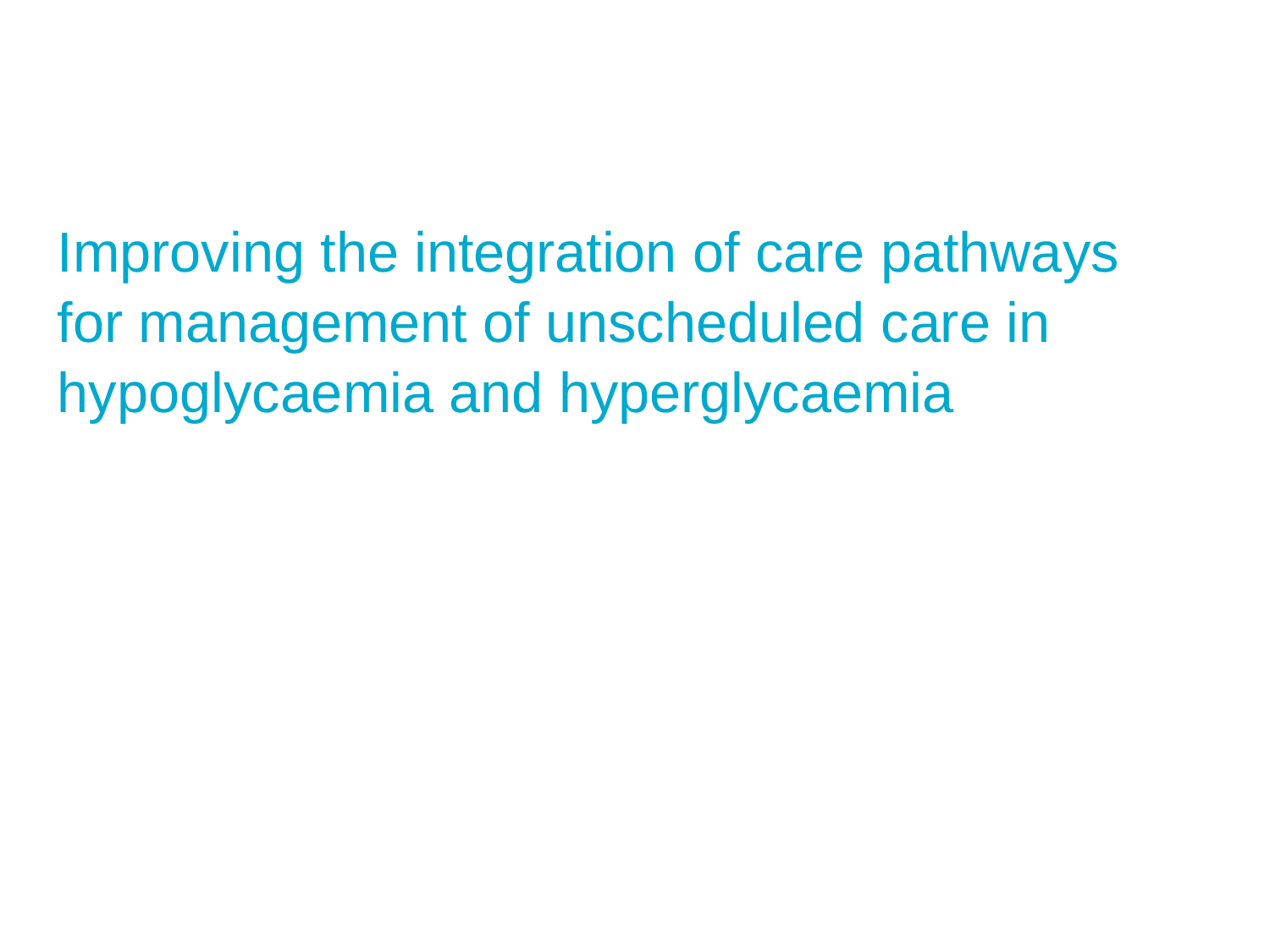

# Improving the integration of care pathways for management of unscheduled care in hypoglycaemia and hyperglycaemia